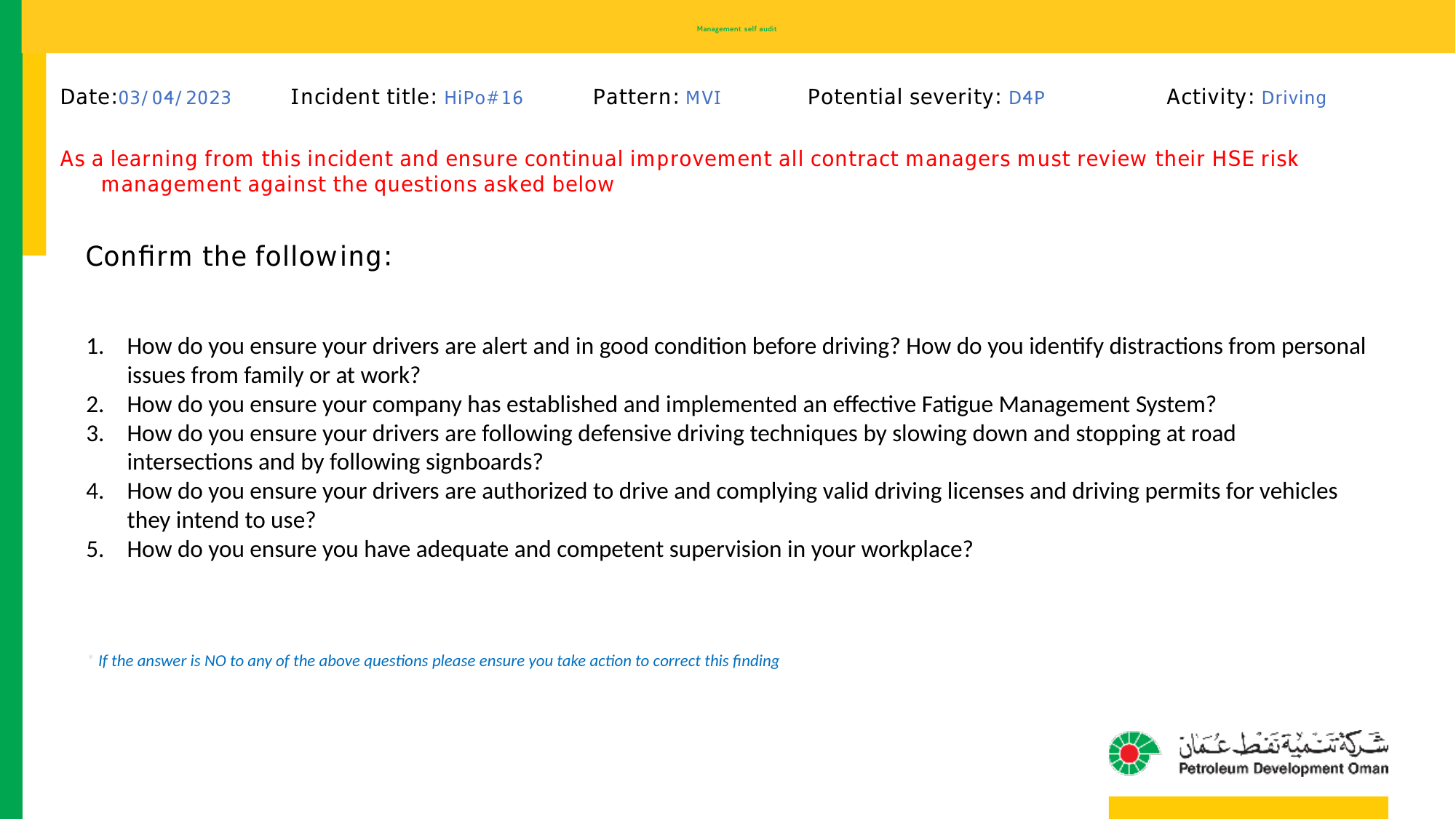

# Management self audit
Date:03/04/2023           Incident title: HiPo#16             Pattern: MVI            Potential severity: D4P                 Activity: Driving
As a learning from this incident and ensure continual improvement all contract managers must review their HSE risk management against the questions asked below
Confirm the following:

How do you ensure your drivers are alert and in good condition before driving? How do you identify distractions from personal issues from family or at work?
How do you ensure your company has established and implemented an effective Fatigue Management System?
How do you ensure your drivers are following defensive driving techniques by slowing down and stopping at road intersections and by following signboards?
How do you ensure your drivers are authorized to drive and complying valid driving licenses and driving permits for vehicles they intend to use?
How do you ensure you have adequate and competent supervision in your workplace?

* If the answer is NO to any of the above questions please ensure you take action to correct this finding